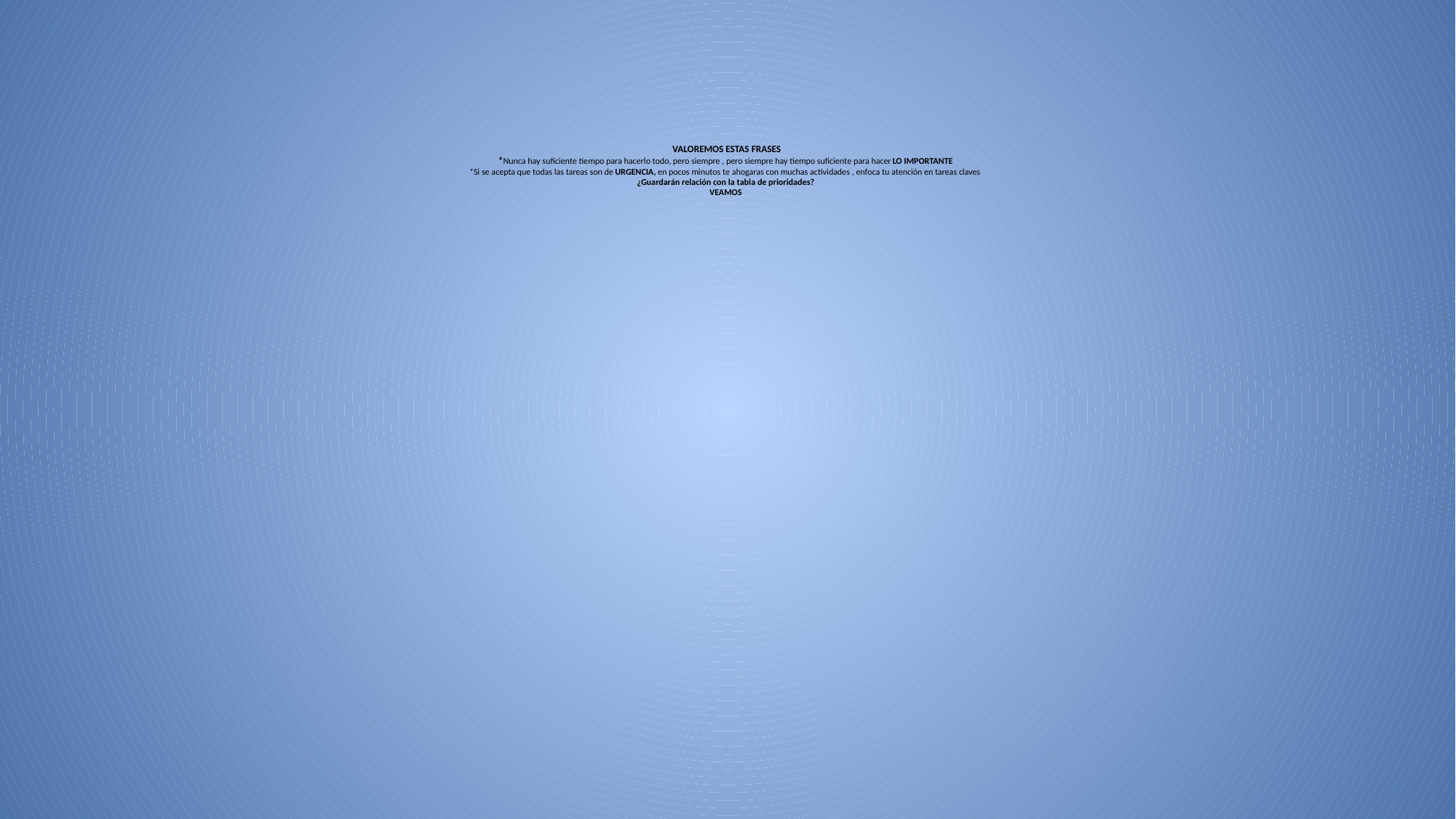

# VALOREMOS ESTAS FRASES *Nunca hay suficiente tiempo para hacerlo todo, pero siempre , pero siempre hay tiempo suficiente para hacer LO IMPORTANTE *Si se acepta que todas las tareas son de URGENCIA, en pocos minutos te ahogaras con muchas actividades , enfoca tu atención en tareas claves ¿Guardarán relación con la tabla de prioridades? VEAMOS